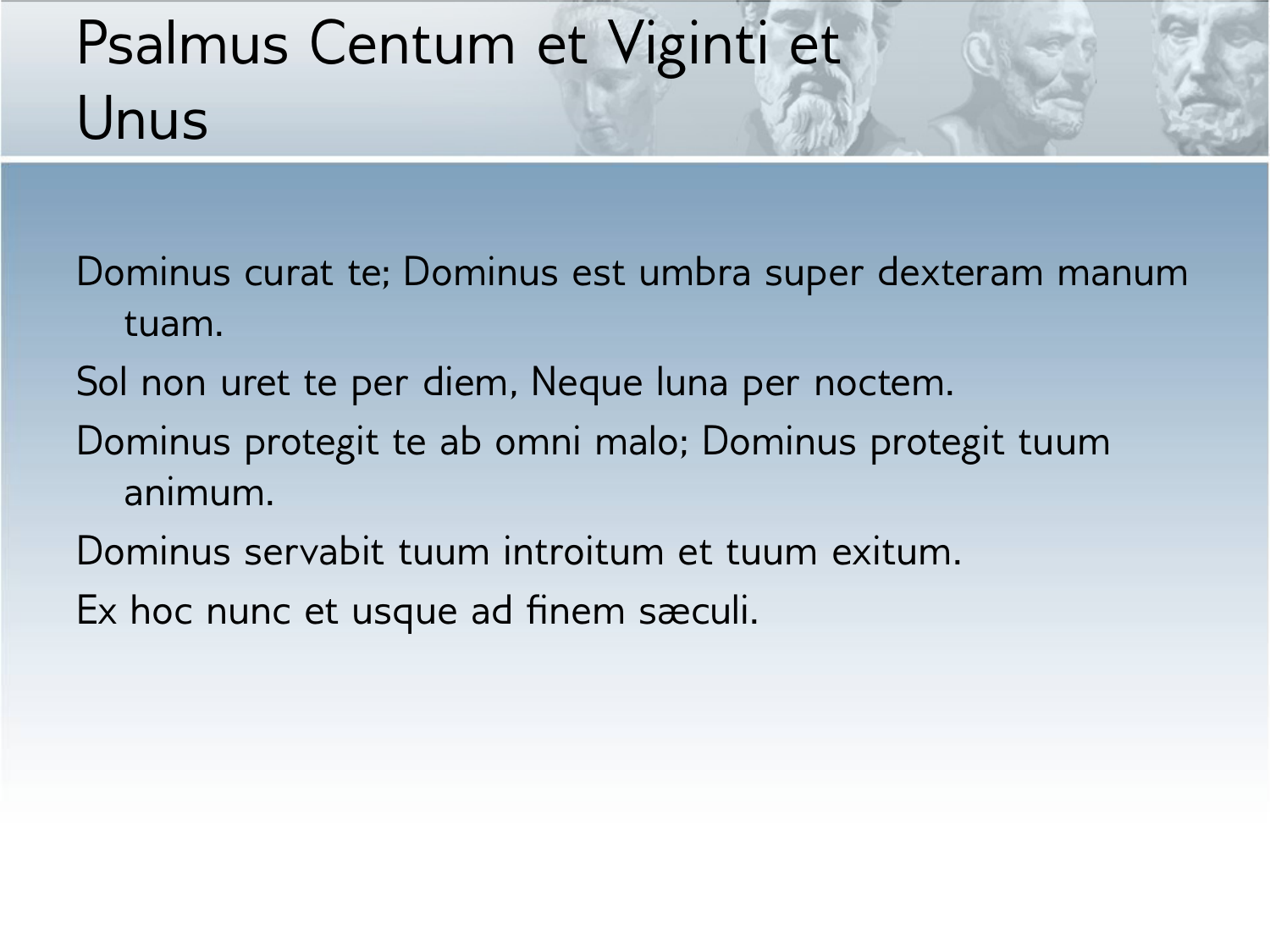

# Psalmus Centum et Viginti et Unus

Dominus curat te; Dominus est umbra super dexteram manum tuam.
Sol non uret te per diem, Neque luna per noctem.
Dominus protegit te ab omni malo; Dominus protegit tuum animum.
Dominus servabit tuum introitum et tuum exitum.
Ex hoc nunc et usque ad finem saeculi.